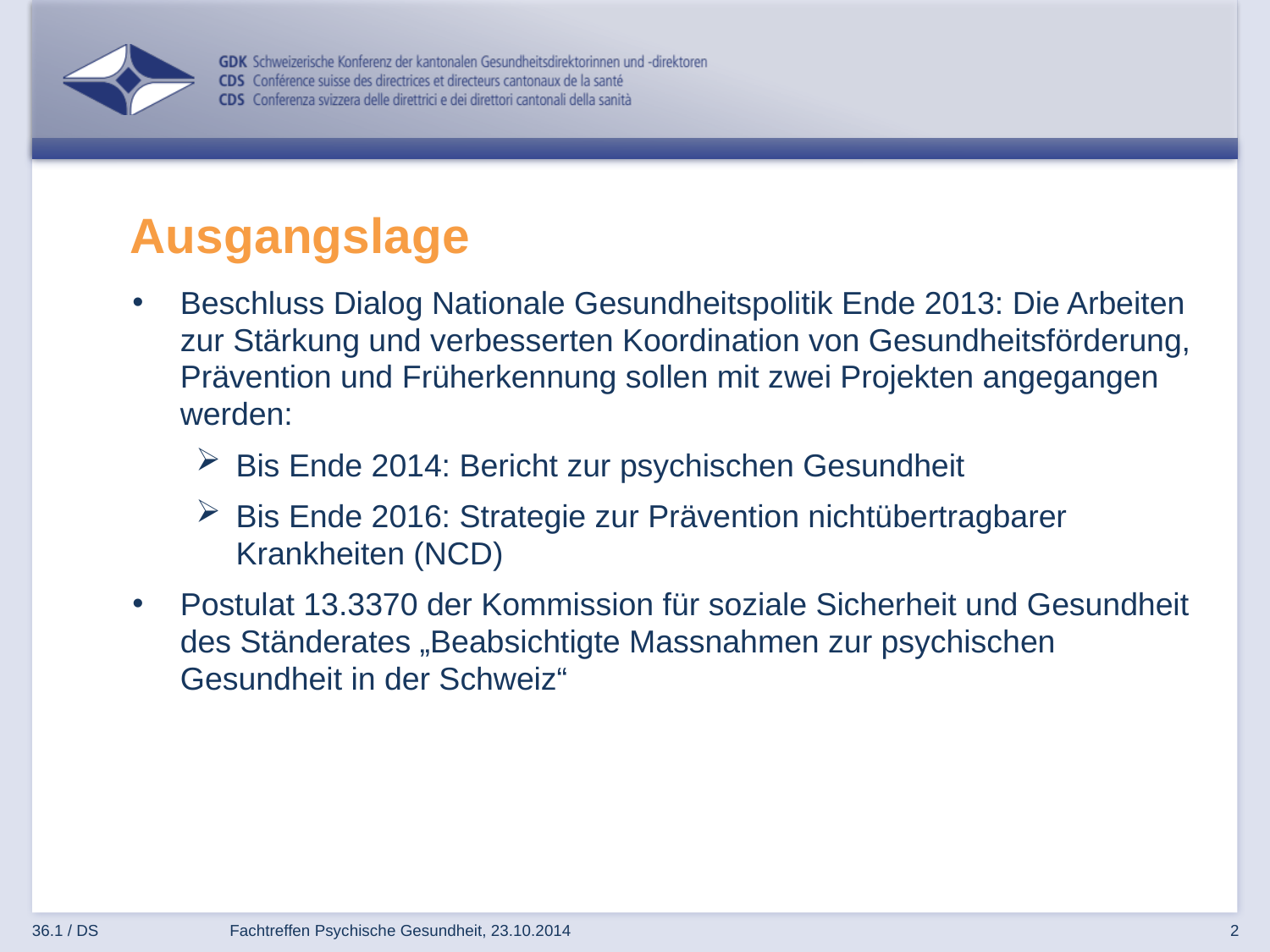

# Ausgangslage
Beschluss Dialog Nationale Gesundheitspolitik Ende 2013: Die Arbeiten zur Stärkung und verbesserten Koordination von Gesundheitsförderung, Prävention und Früherkennung sollen mit zwei Projekten angegangen werden:
Bis Ende 2014: Bericht zur psychischen Gesundheit
Bis Ende 2016: Strategie zur Prävention nichtübertragbarer Krankheiten (NCD)
Postulat 13.3370 der Kommission für soziale Sicherheit und Gesundheit des Ständerates „Beabsichtigte Massnahmen zur psychischen Gesundheit in der Schweiz“
36.1 / DS
Fachtreffen Psychische Gesundheit, 23.10.2014
2